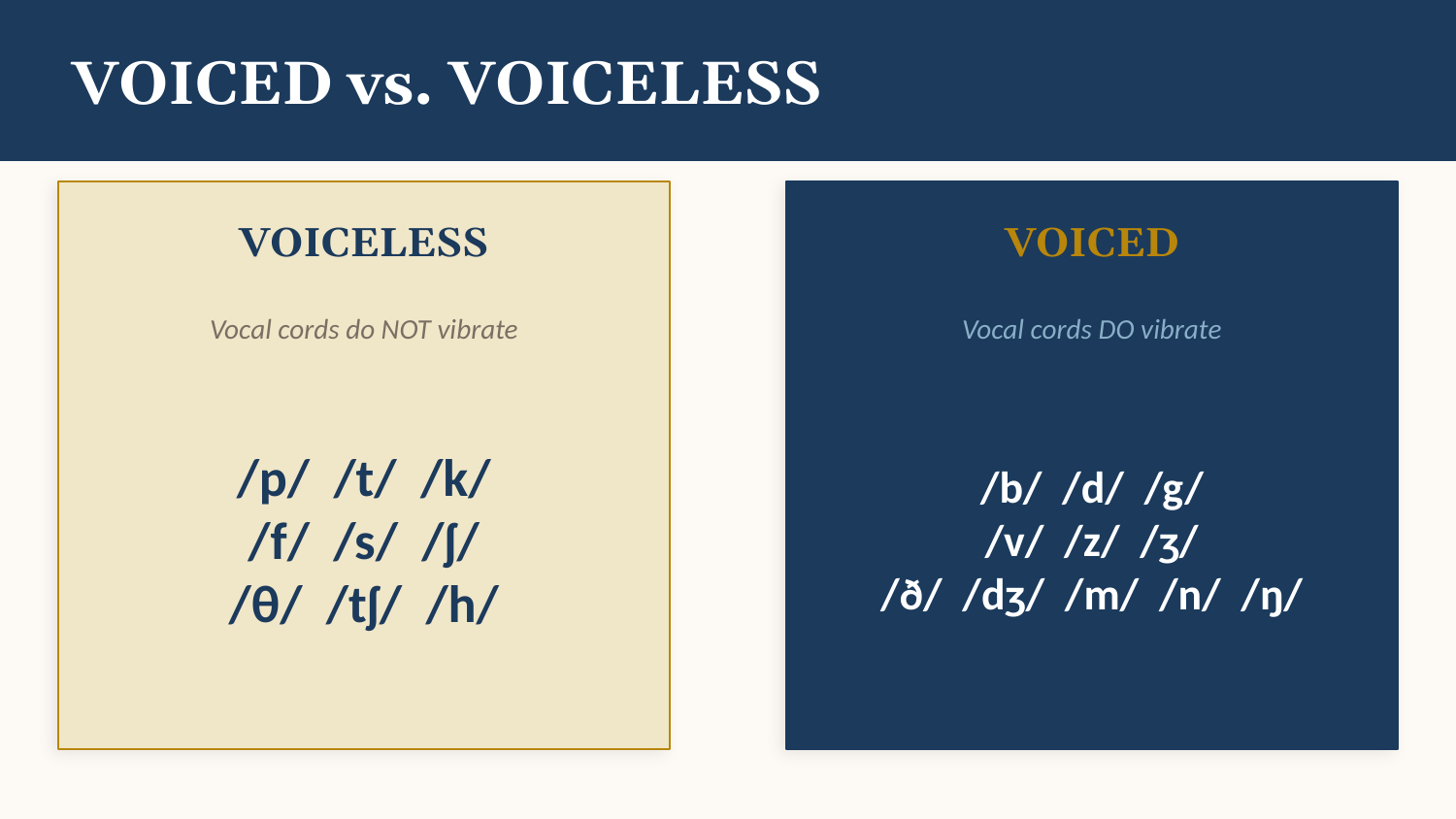

VOICED vs. VOICELESS

VOICELESS
VOICED
Vocal cords do NOT vibrate
Vocal cords DO vibrate
/p/  /t/  /k/
/f/  /s/  /ʃ/
/θ/  /tʃ/  /h/
/b/  /d/  /g/
/v/  /z/  /ʒ/
/ð/  /dʒ/  /m/  /n/  /ŋ/